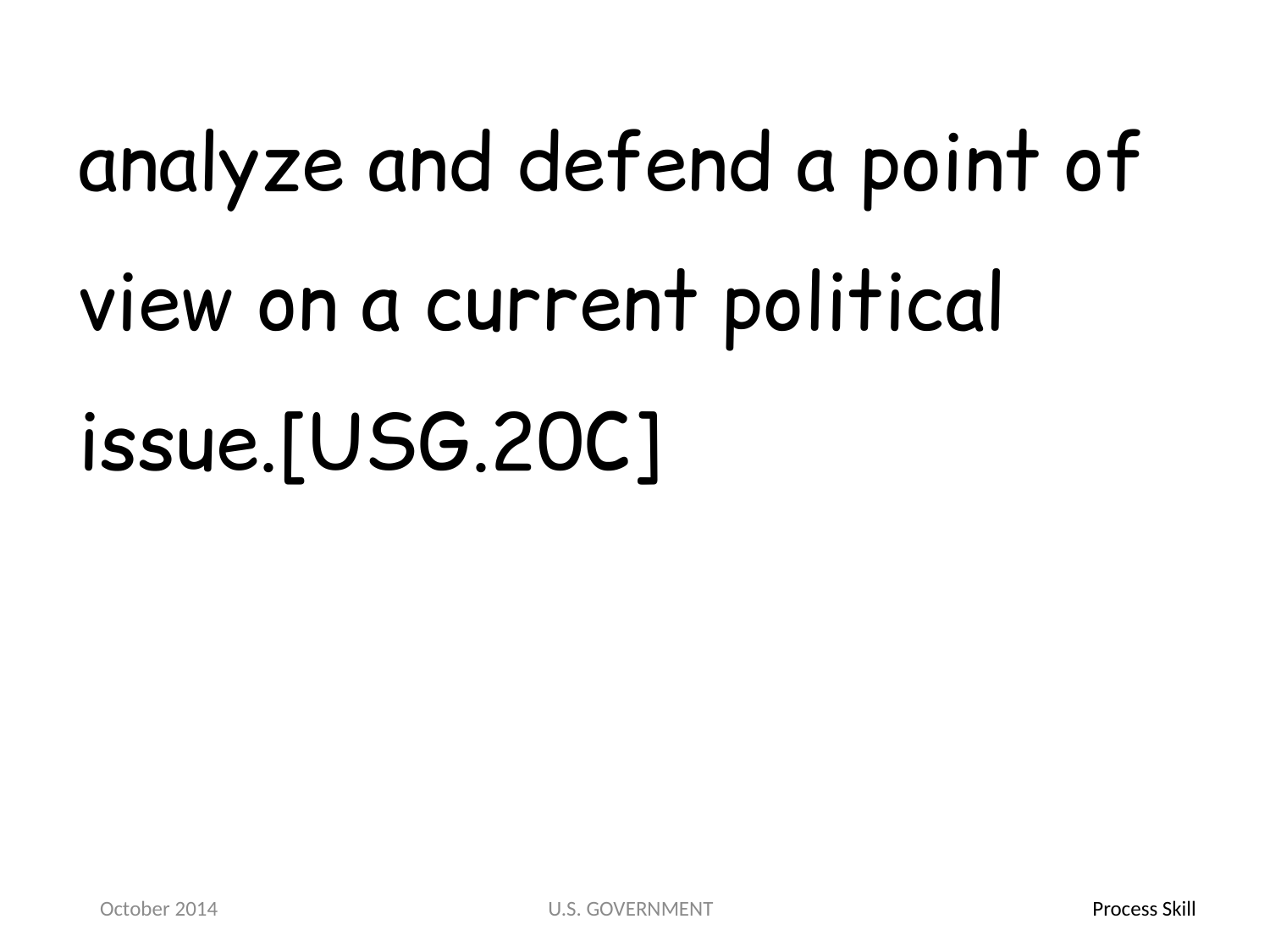

analyze and defend a point of view on a current political issue.[USG.20C]
October 2014
U.S. GOVERNMENT